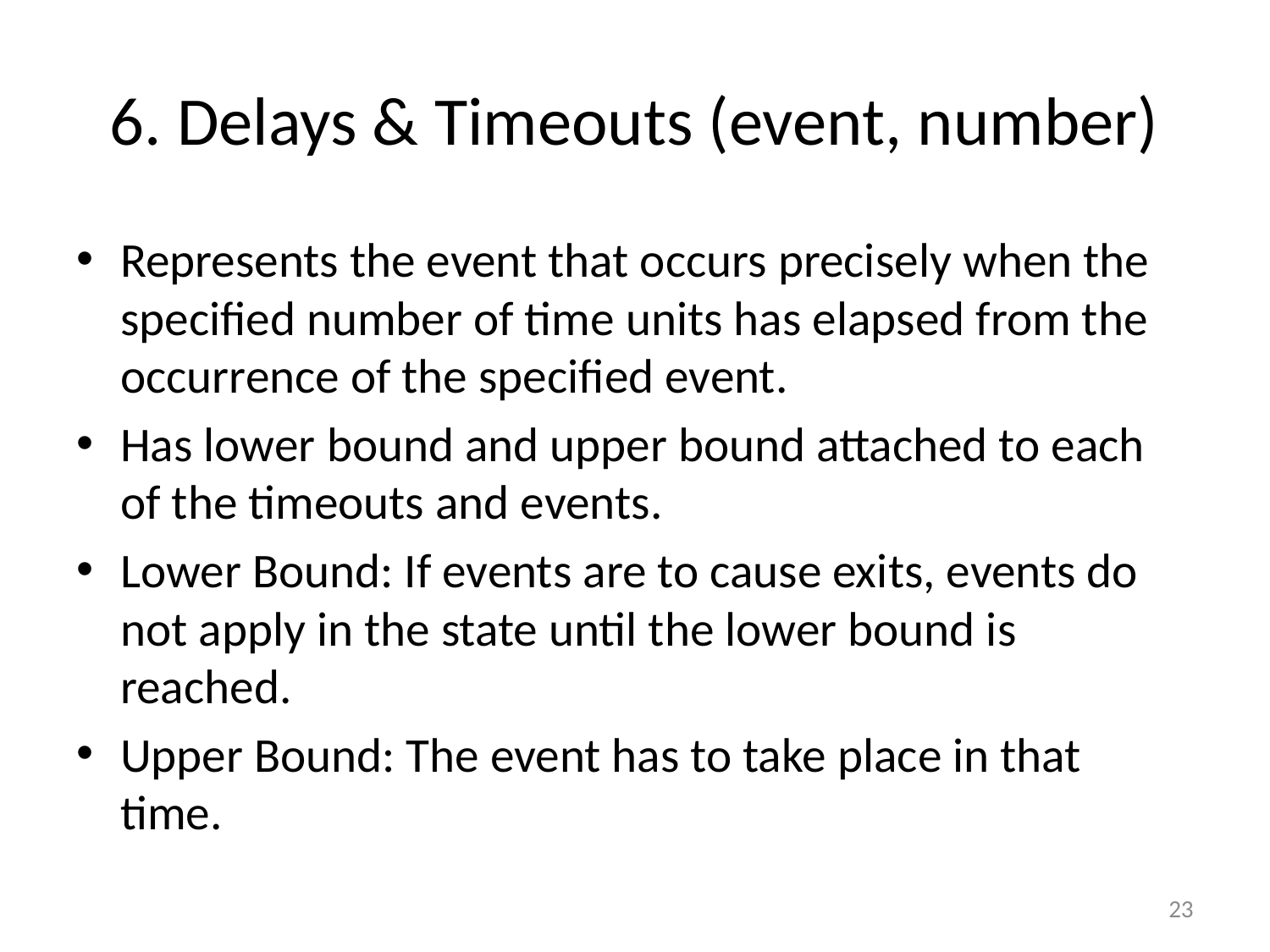

# 6. Delays & Timeouts (event, number)
Represents the event that occurs precisely when the specified number of time units has elapsed from the occurrence of the specified event.
Has lower bound and upper bound attached to each of the timeouts and events.
Lower Bound: If events are to cause exits, events do not apply in the state until the lower bound is reached.
Upper Bound: The event has to take place in that time.
23